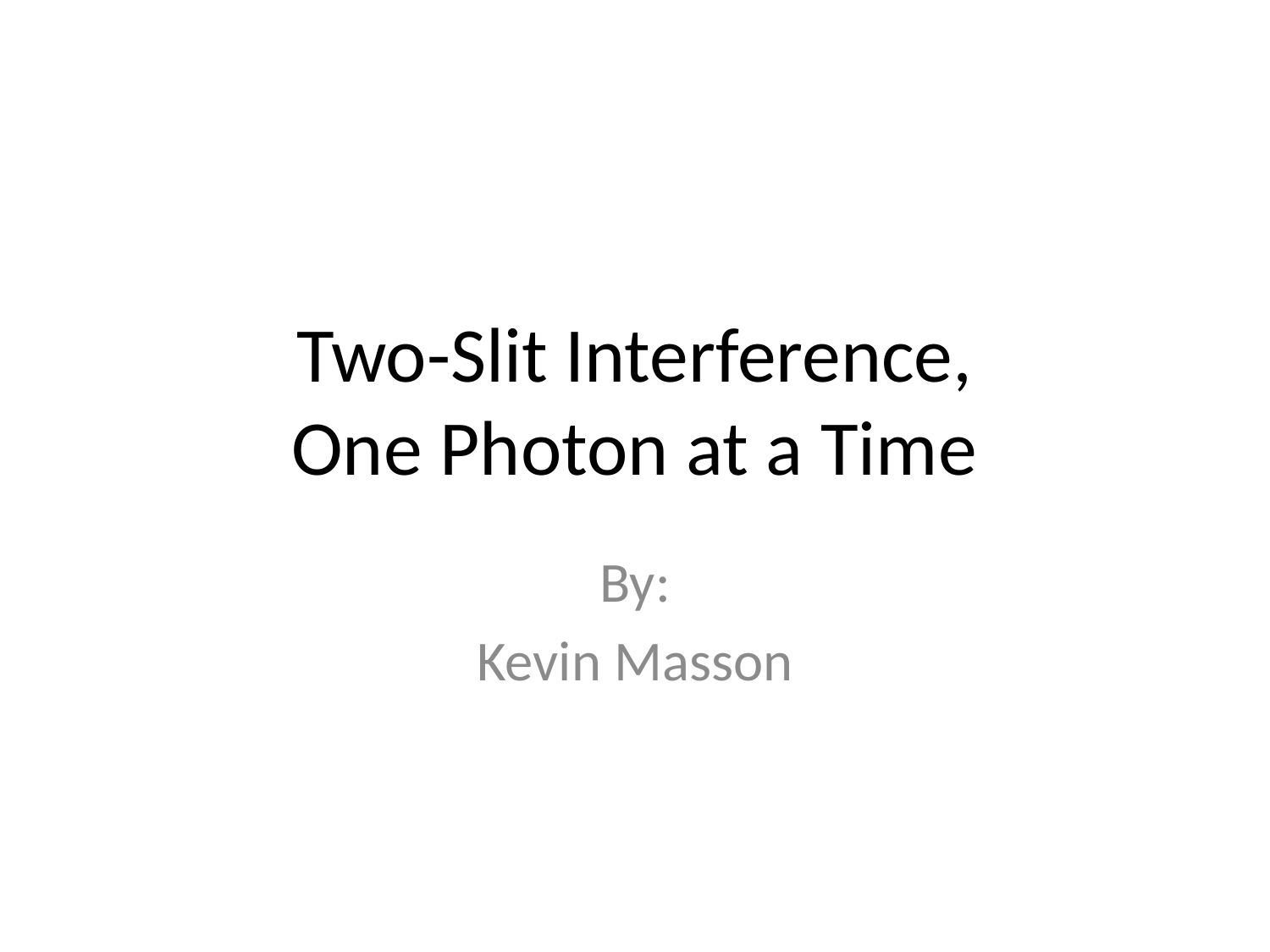

# Two-Slit Interference, One Photon at a Time
By:
Kevin Masson